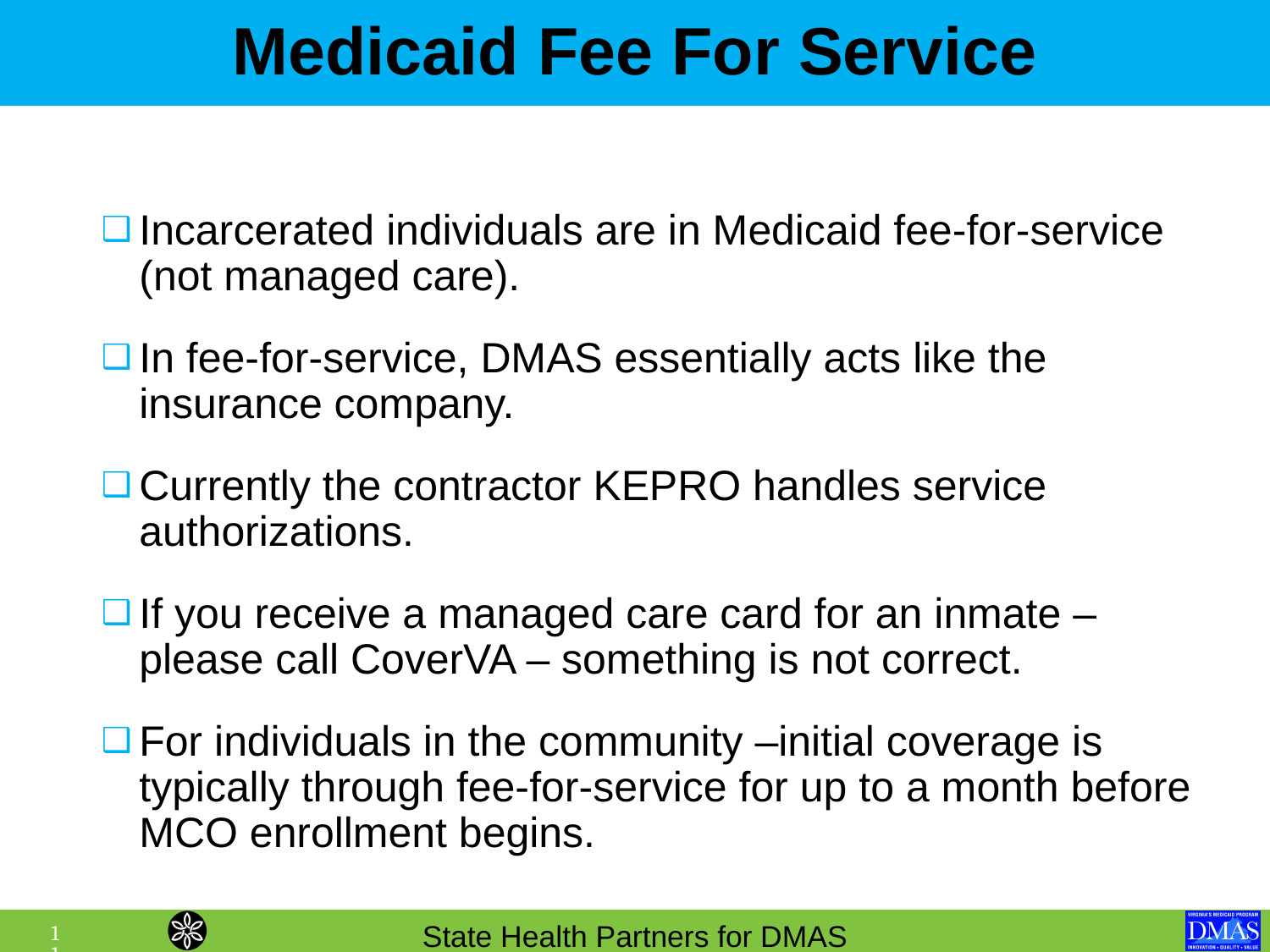

Medicaid Fee For Service

Incarcerated individuals are in Medicaid fee-for-service (not managed care).

In fee-for-service, DMAS essentially acts like the insurance company.

Currently the contractor KEPRO handles service authorizations.

If you receive a managed care card for an inmate – please call CoverVA – something is not correct.

For individuals in the community –initial coverage is typically through fee-for-service for up to a month before MCO enrollment begins.

11